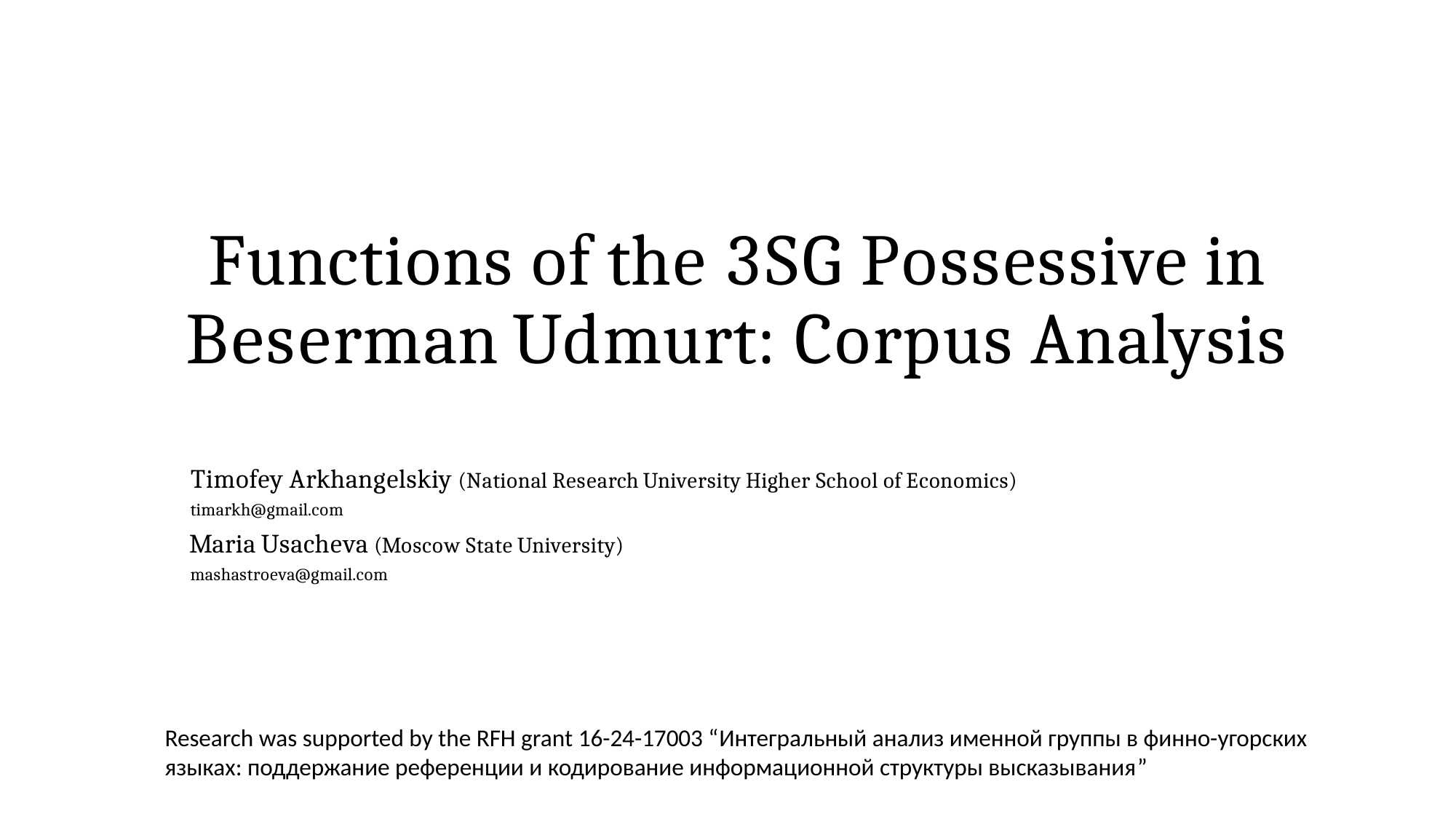

# Functions of the 3sg Possessive in Beserman Udmurt: Corpus Analysis
Timofey Arkhangelskiy (National Research University Higher School of Economics)
timarkh@gmail.com
Maria Usacheva (Moscow State University)
mashastroeva@gmail.com
Research was supported by the RFH grant 16-24-17003 “Интегральный анализ именной группы в финно-угорских языках: поддержание референции и кодирование информационной структуры высказывания”